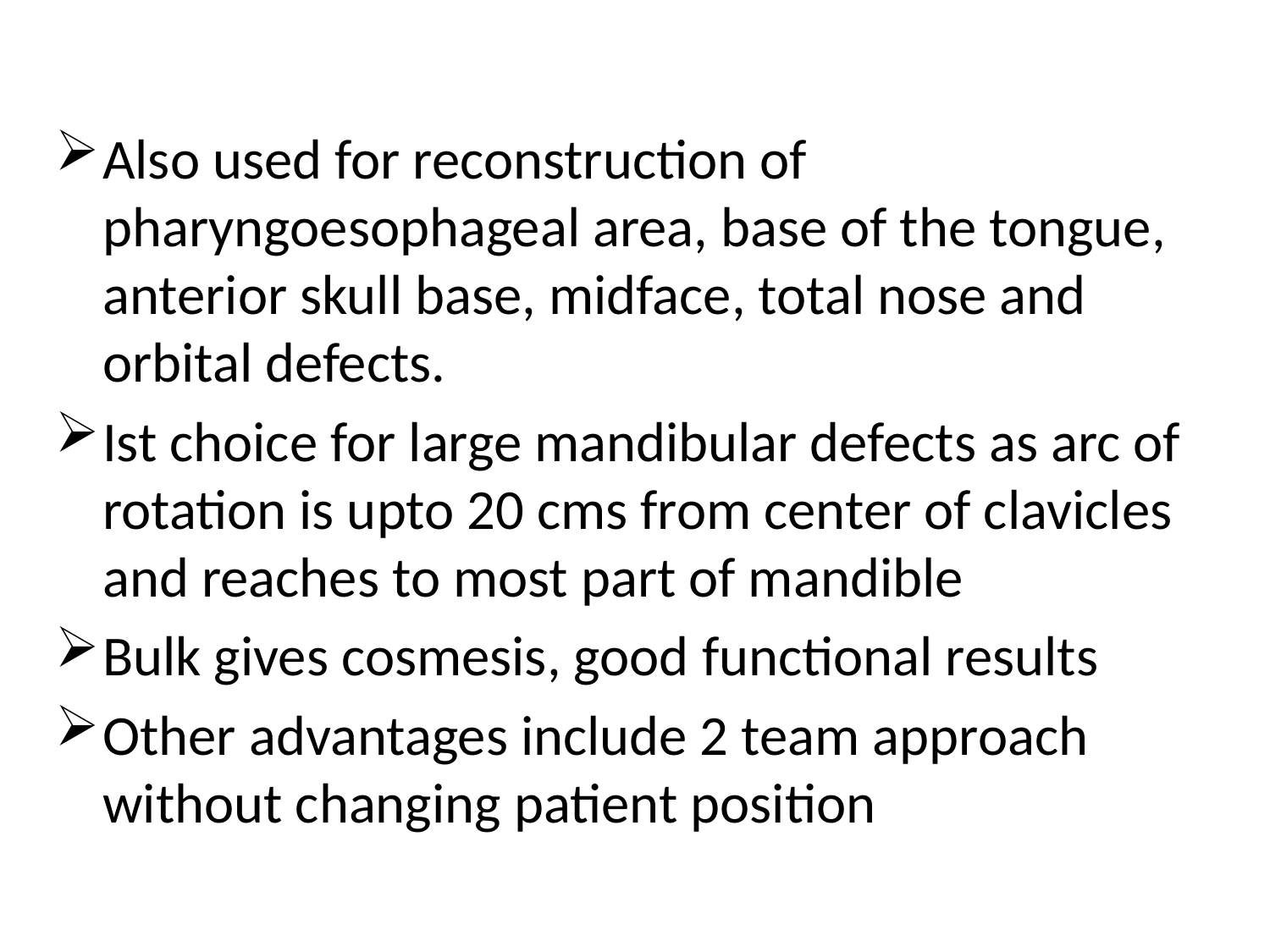

Also used for reconstruction of pharyngoesophageal area, base of the tongue, anterior skull base, midface, total nose and orbital defects.
Ist choice for large mandibular defects as arc of rotation is upto 20 cms from center of clavicles and reaches to most part of mandible
Bulk gives cosmesis, good functional results
Other advantages include 2 team approach without changing patient position